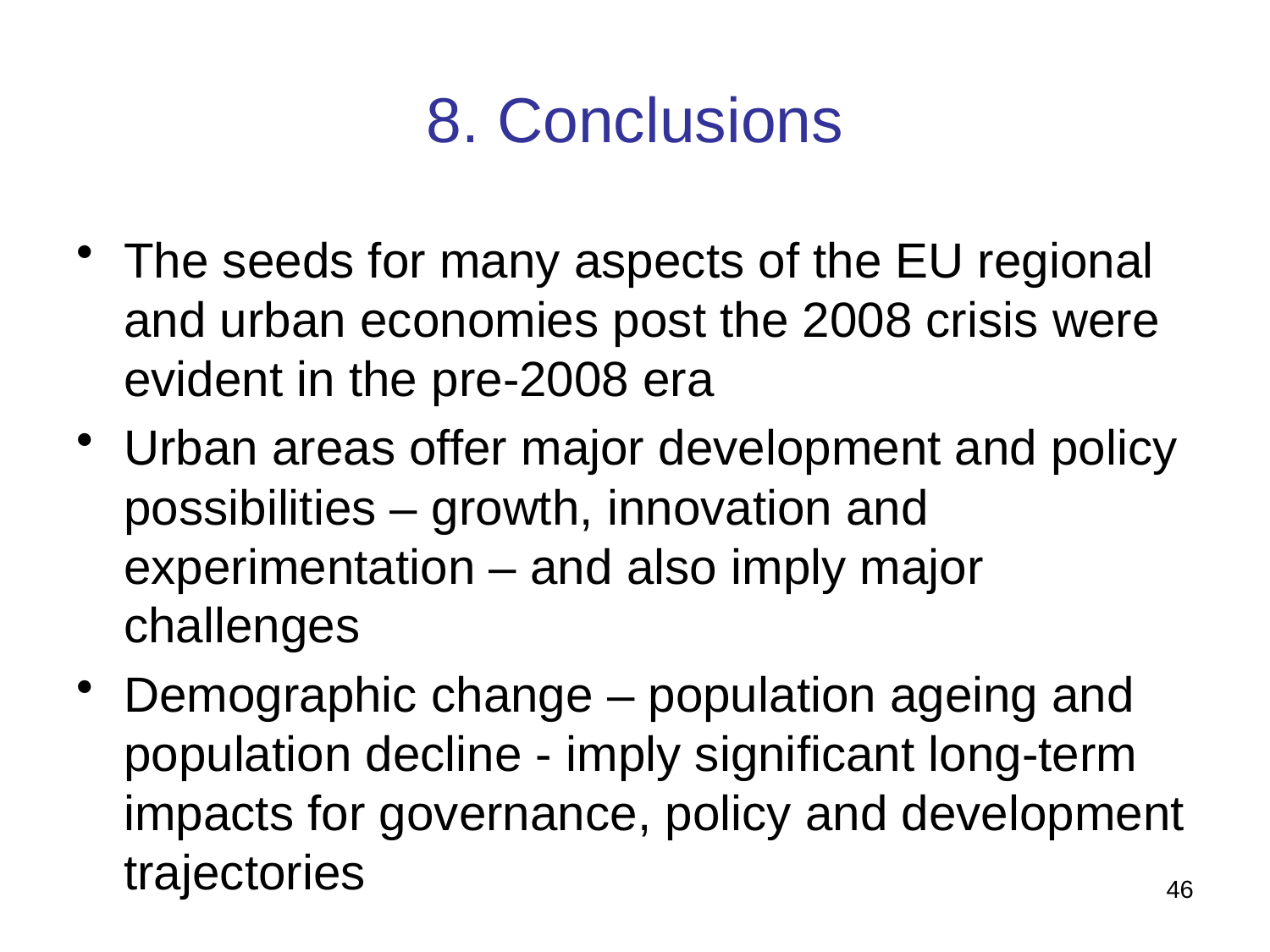

# 8. Conclusions
The seeds for many aspects of the EU regional and urban economies post the 2008 crisis were evident in the pre-2008 era
Urban areas offer major development and policy possibilities – growth, innovation and experimentation – and also imply major challenges
Demographic change – population ageing and population decline - imply significant long-term impacts for governance, policy and development trajectories
46